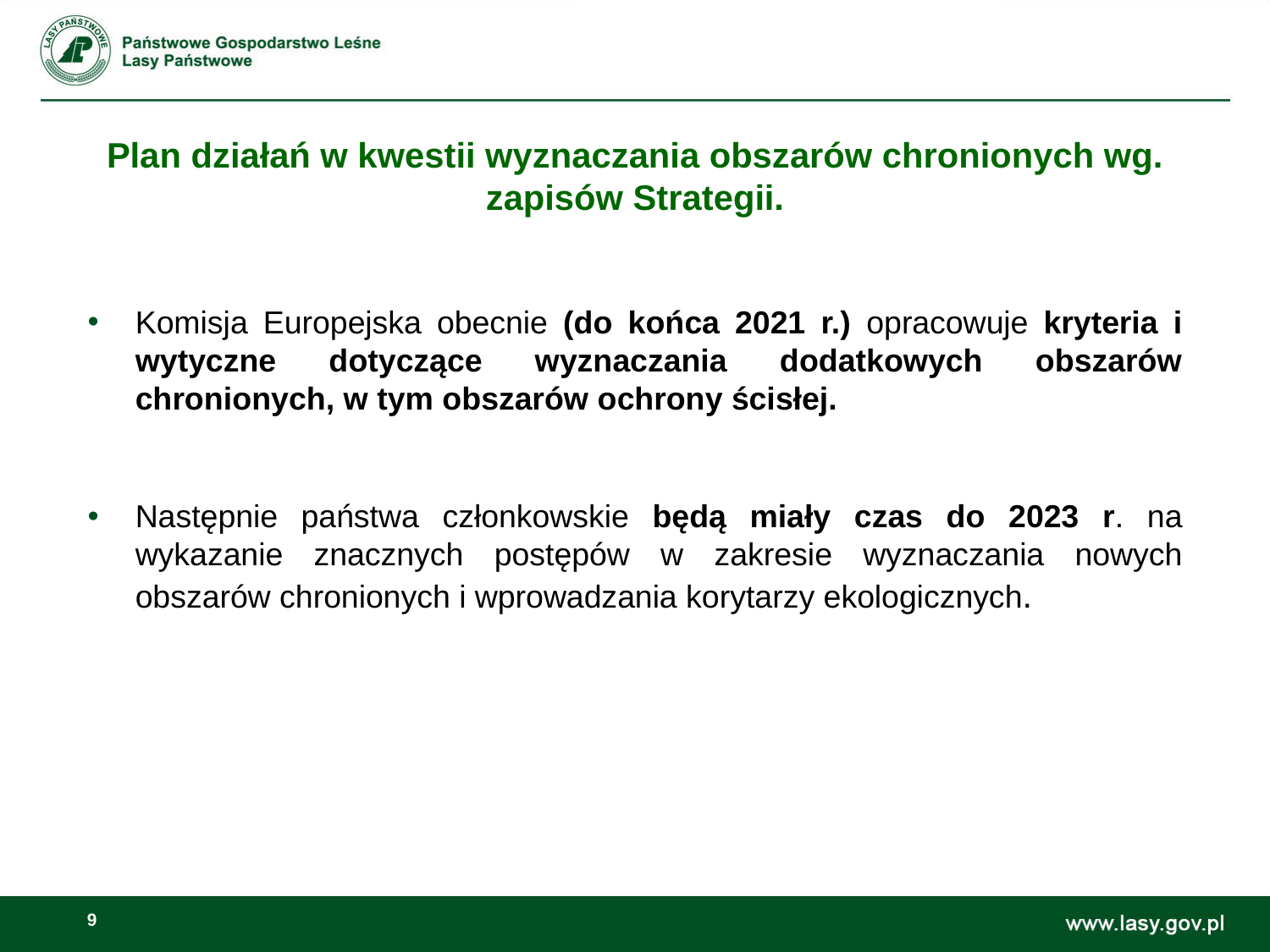

Plan działań w kwestii wyznaczania obszarów chronionych wg. zapisów Strategii.

Komisja Europejska obecnie (do końca 2021 r.) opracowuje kryteria i wytyczne dotyczące wyznaczania dodatkowych obszarów chronionych, w tym obszarów ochrony ścisłej.

Następnie państwa członkowskie będą miały czas do 2023 r. na wykazanie znacznych postępów w zakresie wyznaczania nowych obszarów chronionych i wprowadzania korytarzy ekologicznych.